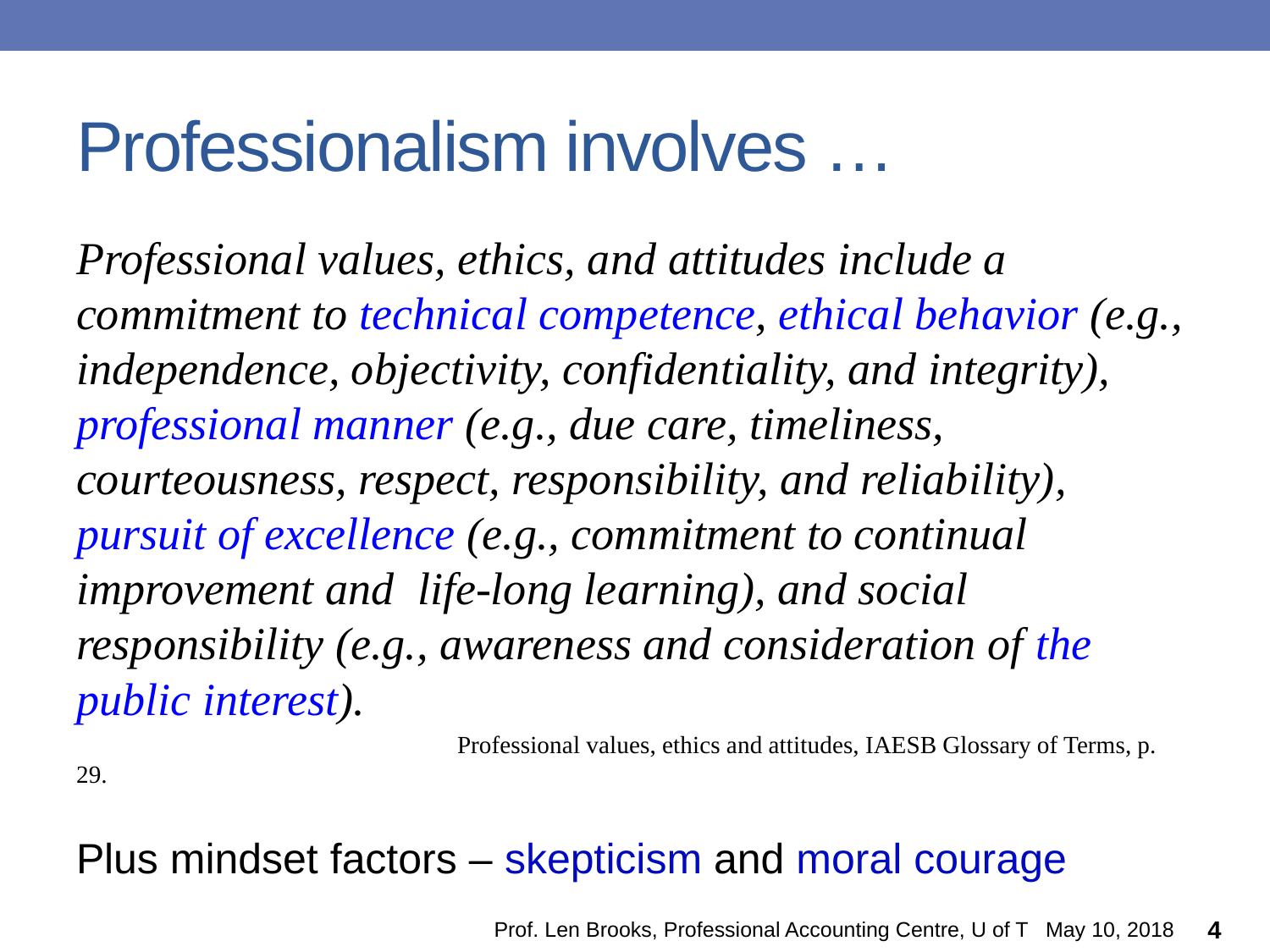

# Professionalism involves …
Professional values, ethics, and attitudes include a commitment to technical competence, ethical behavior (e.g., independence, objectivity, confidentiality, and integrity), professional manner (e.g., due care, timeliness, courteousness, respect, responsibility, and reliability), pursuit of excellence (e.g., commitment to continual improvement and  life-long learning), and social responsibility (e.g., awareness and consideration of the public interest).
			Professional values, ethics and attitudes, IAESB Glossary of Terms, p. 29.

Plus mindset factors – skepticism and moral courage
Prof. Len Brooks, Professional Accounting Centre, U of T   May 10, 2018
4